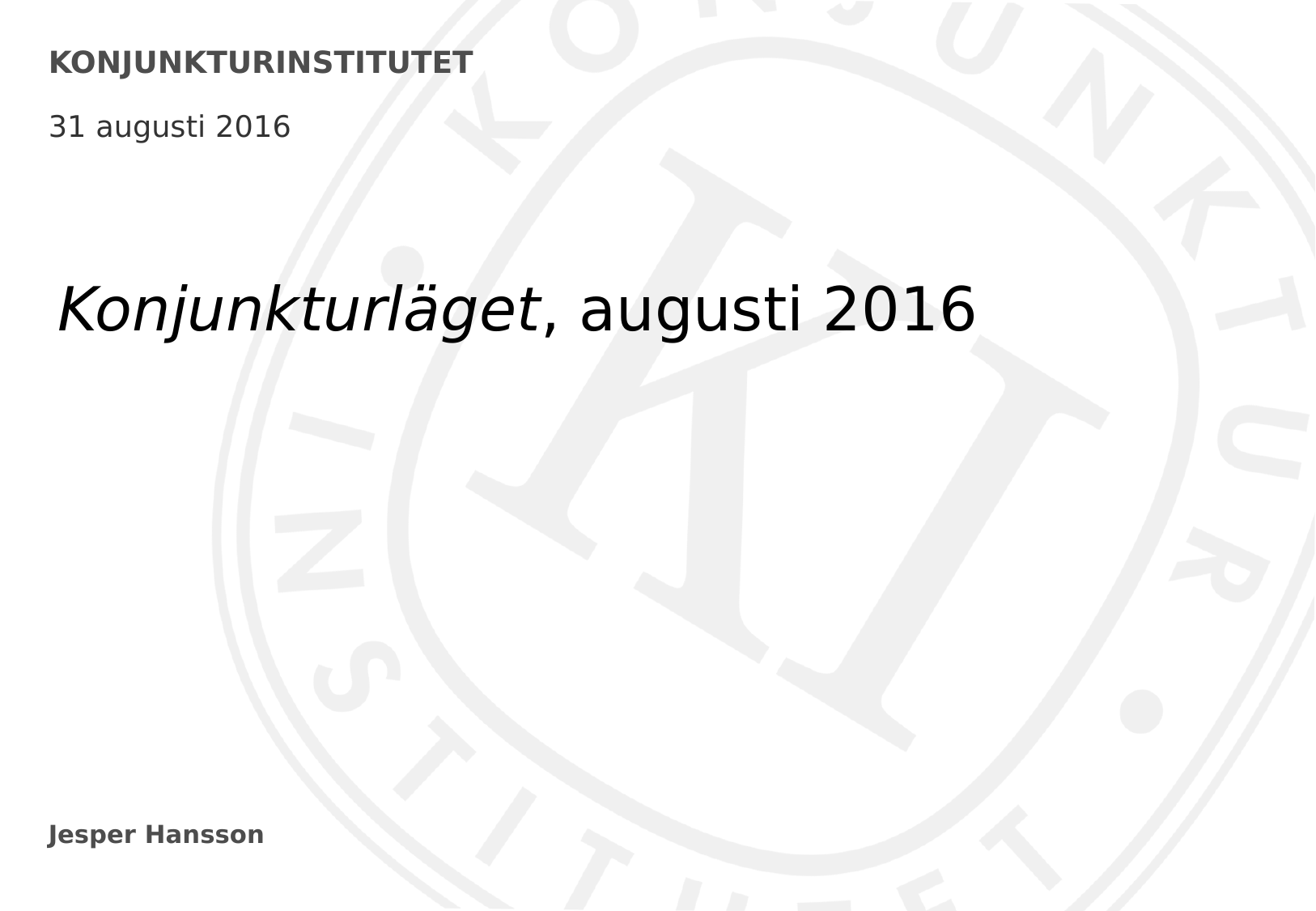

# KONJUNKTURINSTITUTET
31 augusti 2016
Konjunkturläget, augusti 2016
Jesper Hansson